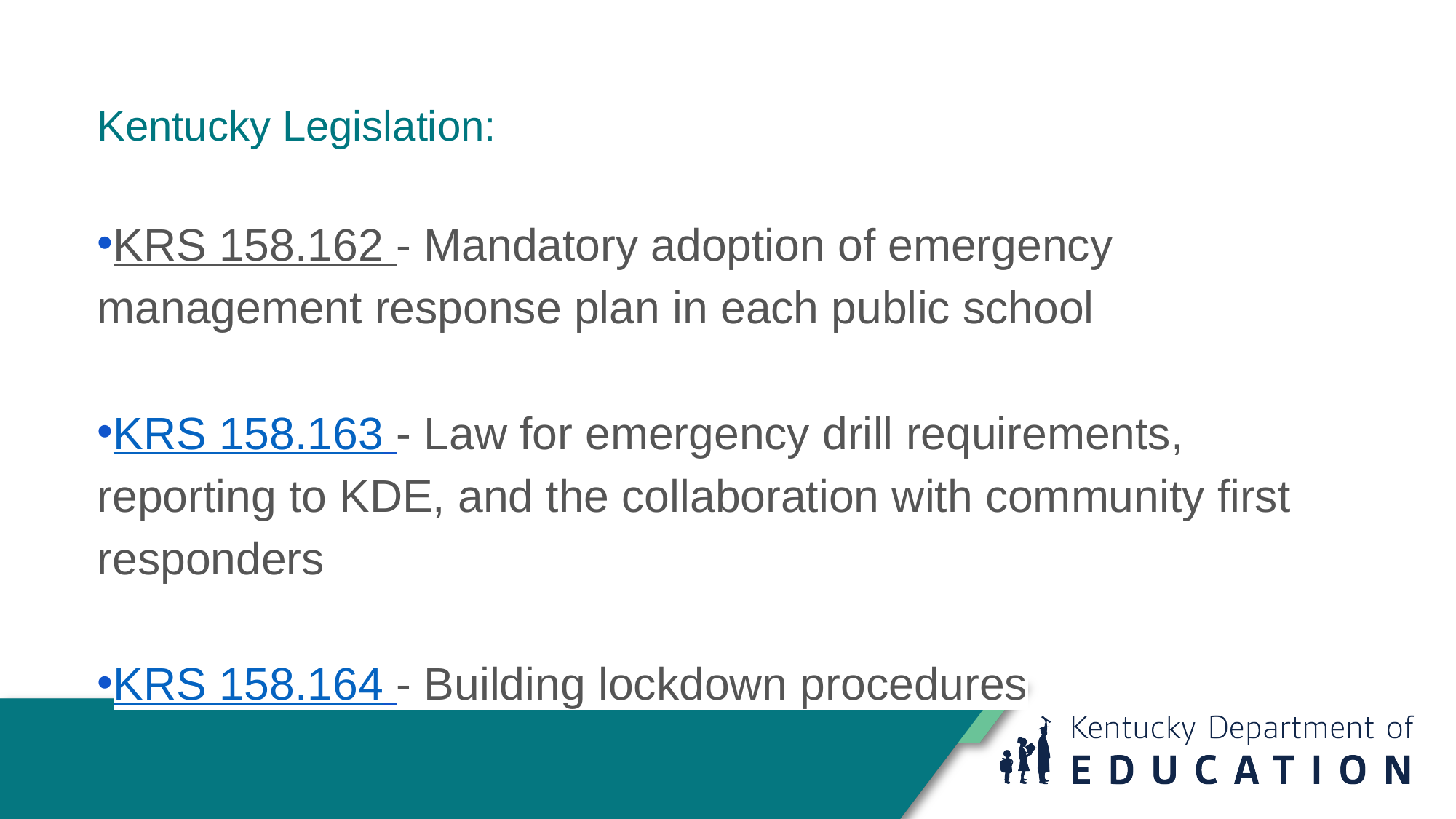

# Kentucky Legislation:
KRS 158.162 - Mandatory adoption of emergency management response plan in each public school

KRS 158.163 - Law for emergency drill requirements, reporting to KDE, and the collaboration with community first responders

KRS 158.164 - Building lockdown procedures